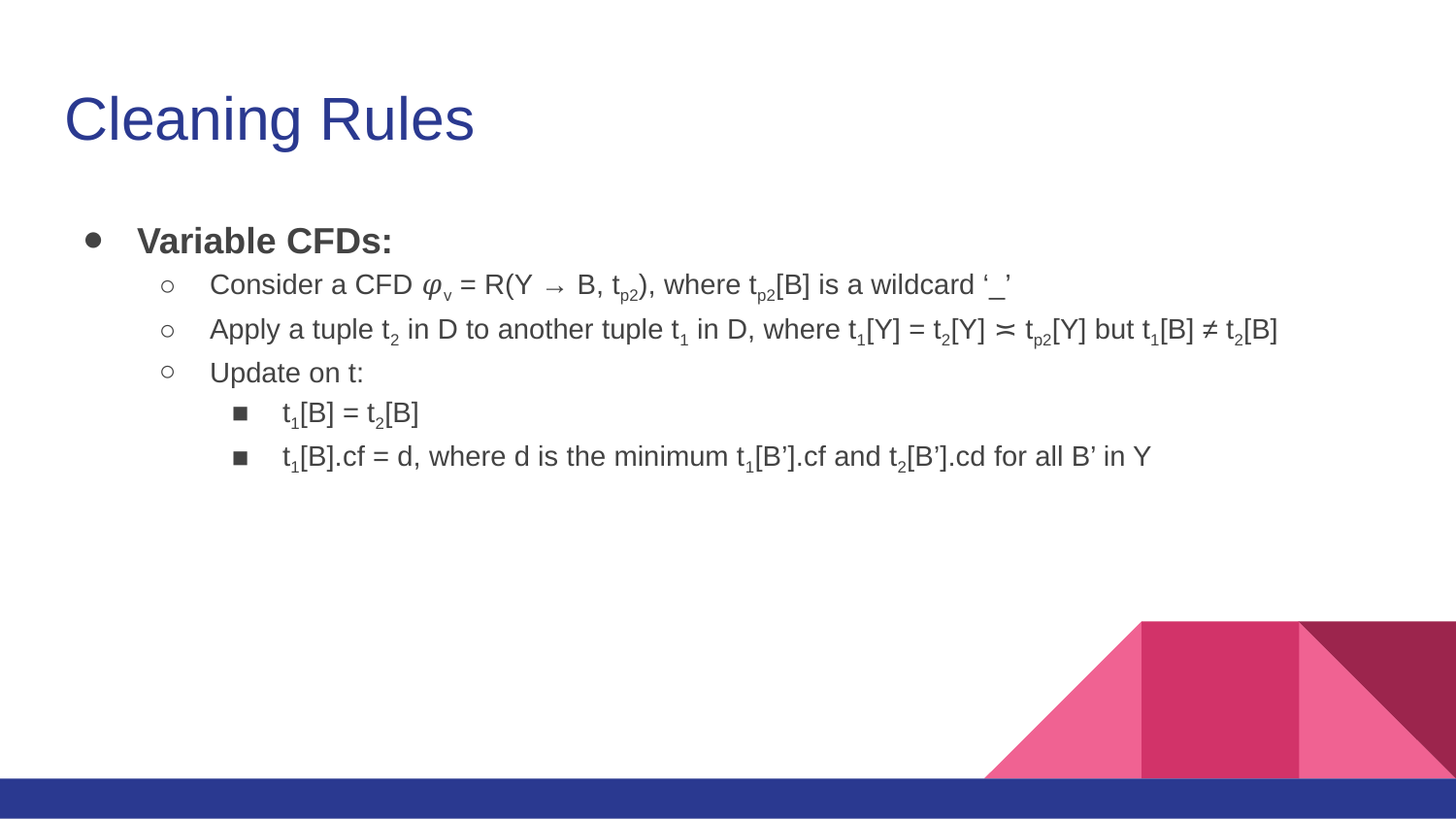

# Cleaning Rules
Variable CFDs:
Consider a CFD 𝜑v = R(Y → B, tp2), where tp2[B] is a wildcard ‘_’
Apply a tuple t2 in D to another tuple t1 in D, where t1[Y] = t2[Y] ≍ tp2[Y] but t1[B] ≠ t2[B]
Update on t:
t1[B] = t2[B]
t1[B].cf = d, where d is the minimum t1[B’].cf and t2[B’].cd for all B’ in Y